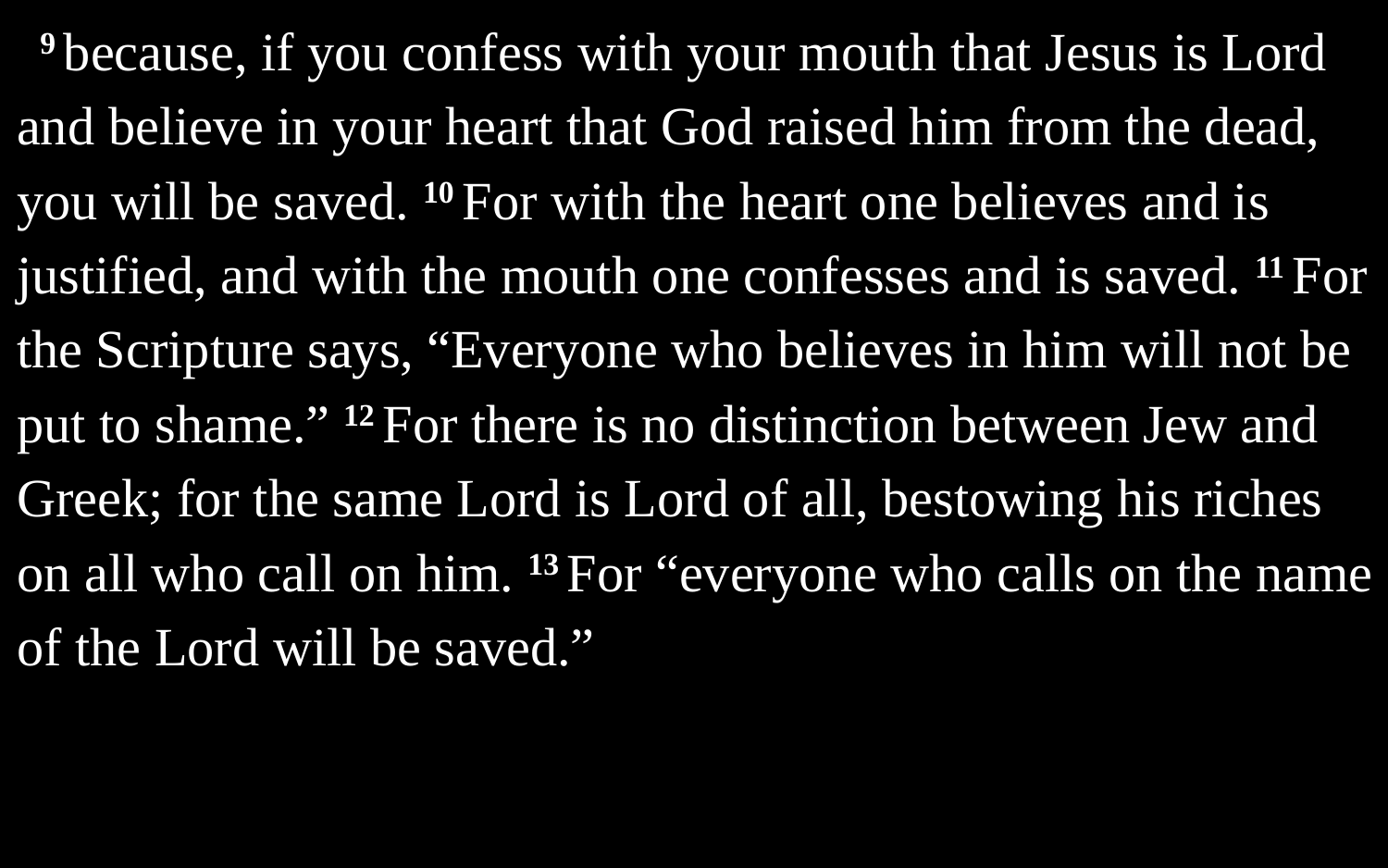

9 because, if you confess with your mouth that Jesus is Lord and believe in your heart that God raised him from the dead, you will be saved. 10 For with the heart one believes and is justified, and with the mouth one confesses and is saved. 11 For the Scripture says, “Everyone who believes in him will not be put to shame.” 12 For there is no distinction between Jew and Greek; for the same Lord is Lord of all, bestowing his riches on all who call on him. 13 For “everyone who calls on the name of the Lord will be saved.”